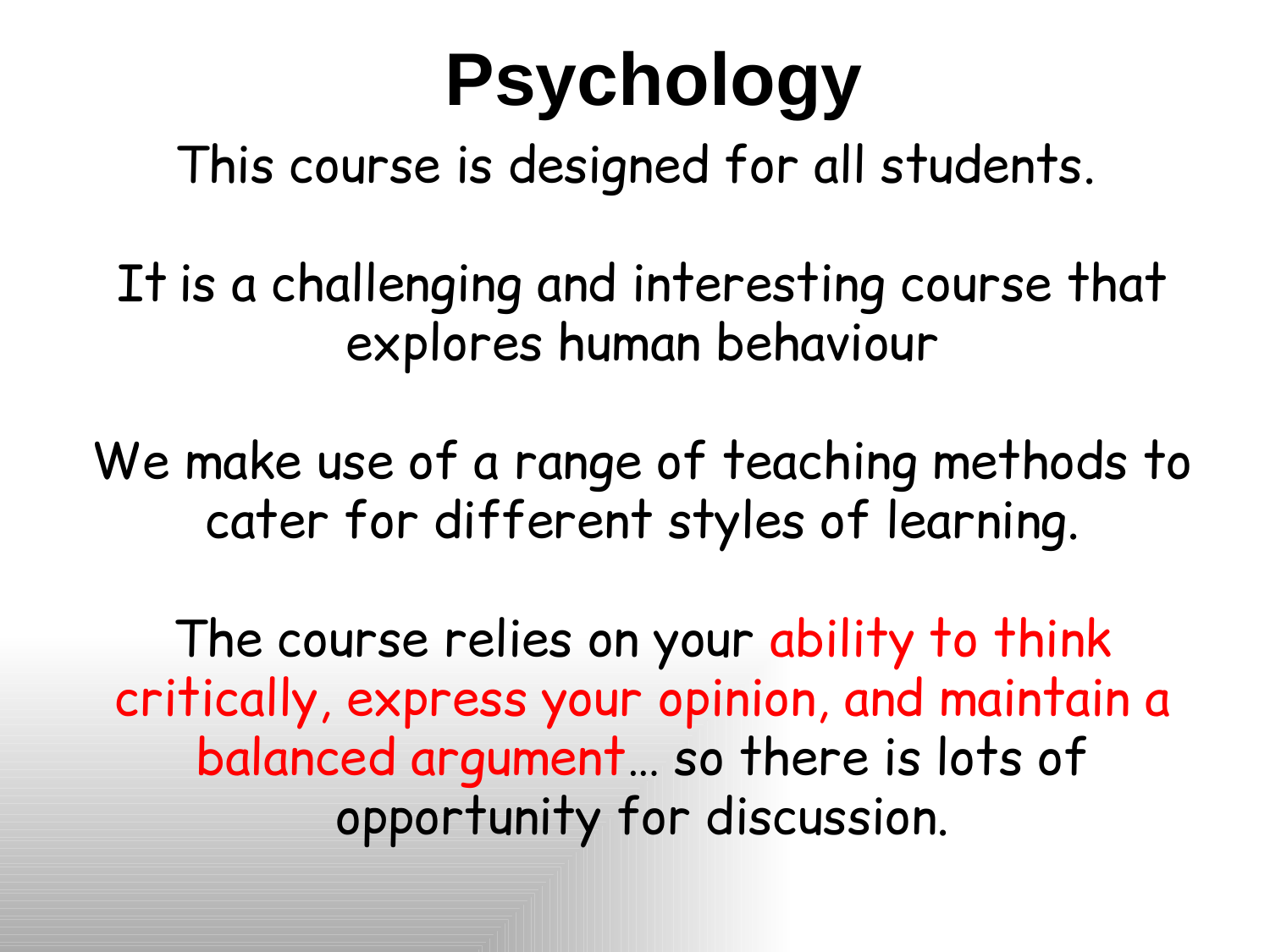

# Psychology
This course is designed for all students.

It is a challenging and interesting course that explores human behaviour

We make use of a range of teaching methods to cater for different styles of learning.

The course relies on your ability to think critically, express your opinion, and maintain a balanced argument… so there is lots of opportunity for discussion.